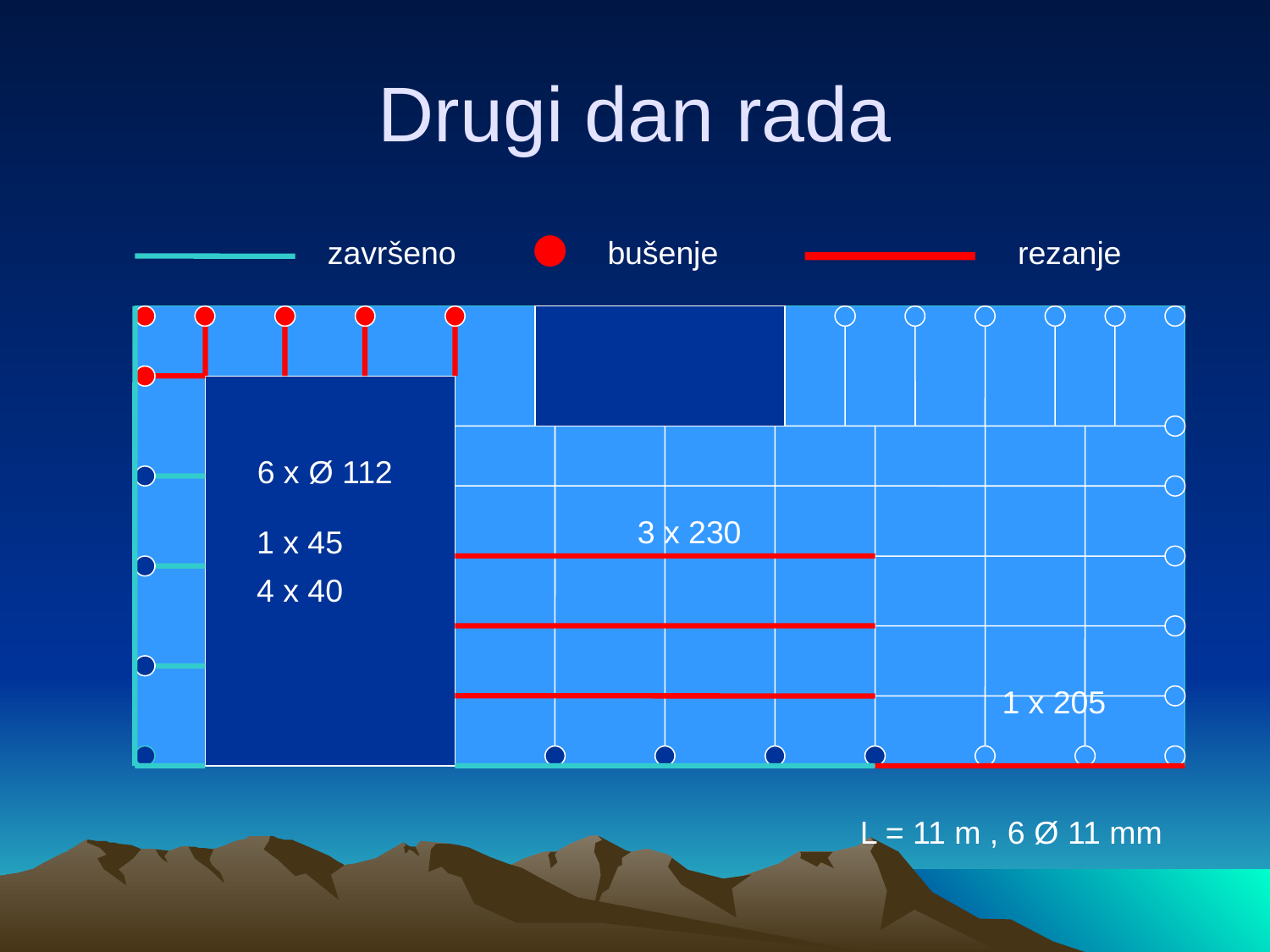

# Drugi dan rada
završeno
bušenje
rezanje

6 x Ø 112

3 x 230
 1 x 45
 4 x 40

     1 x 205

L = 11 m , 6 Ø 11 mm